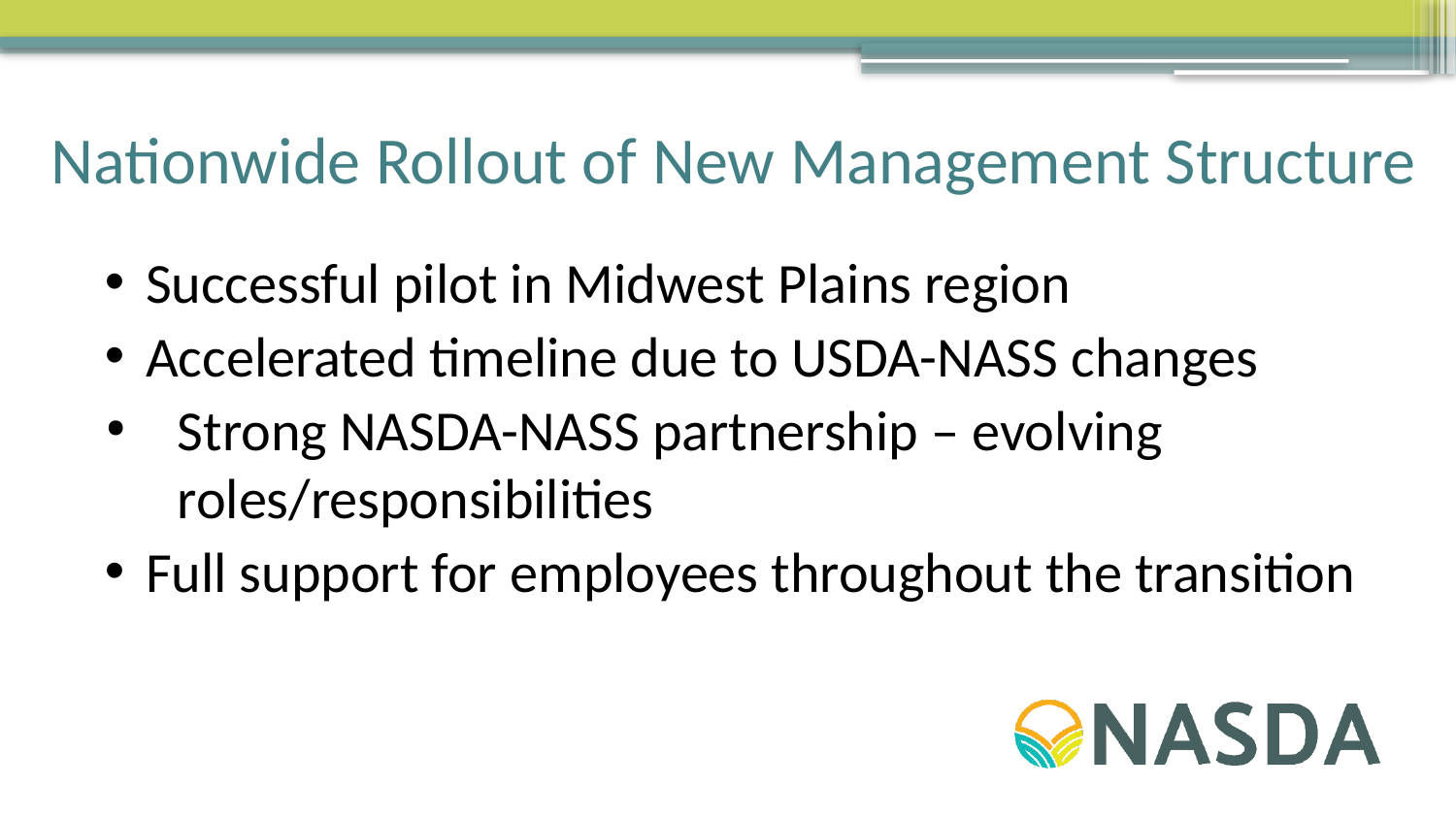

# Nationwide Rollout of New Management Structure

Successful pilot in Midwest Plains region
Accelerated timeline due to USDA-NASS changes
Strong NASDA-NASS partnership – evolving roles/responsibilities
Full support for employees throughout the transition